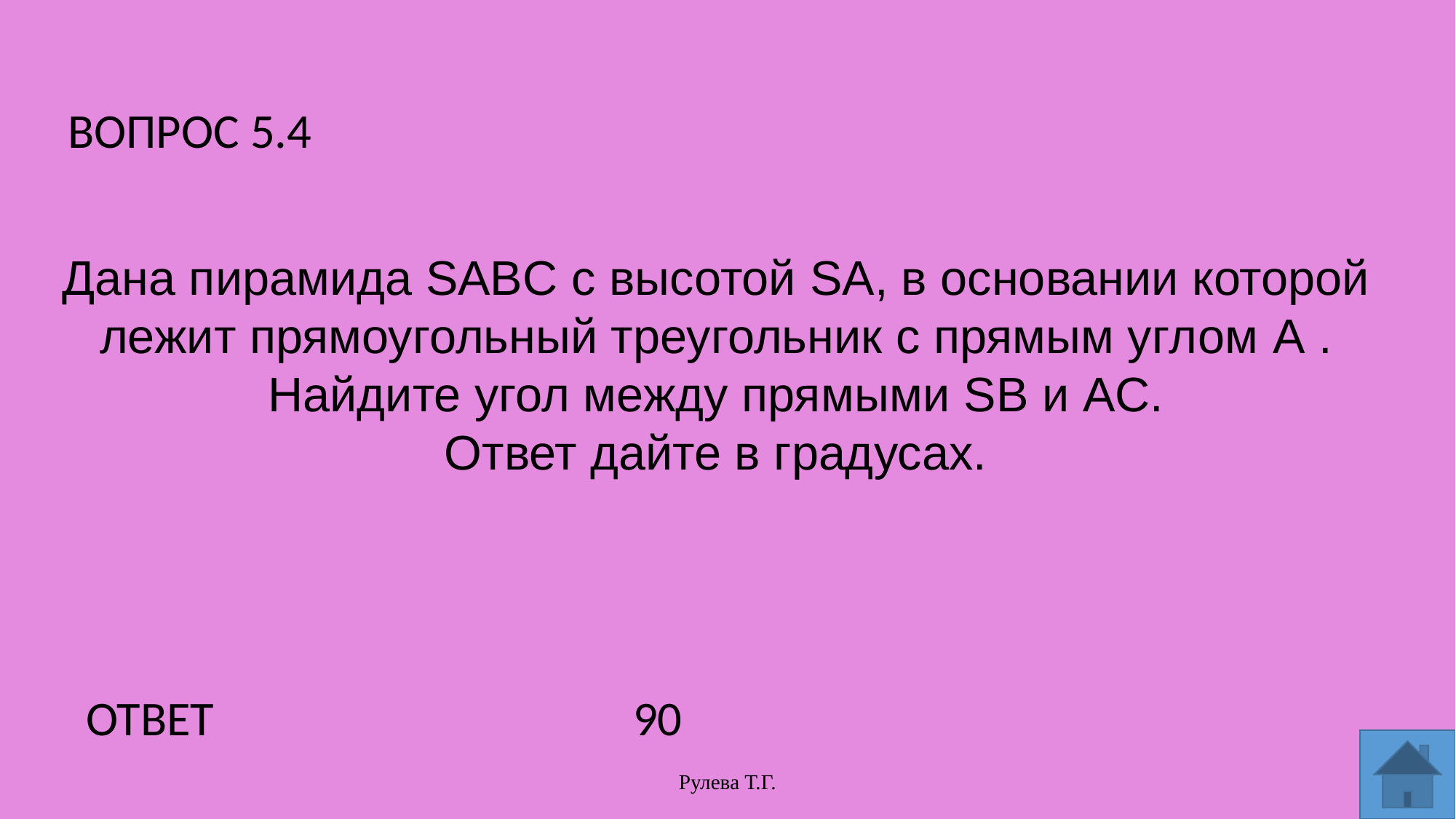

ВОПРОС 5.4
Дана пирамида SABC с высотой SA, в основании которой
лежит прямоугольный треугольник с прямым углом A .
Найдите угол между прямыми SB и AC.
Ответ дайте в градусах.

ОТВЕТ
90

Рулева Т.Г.